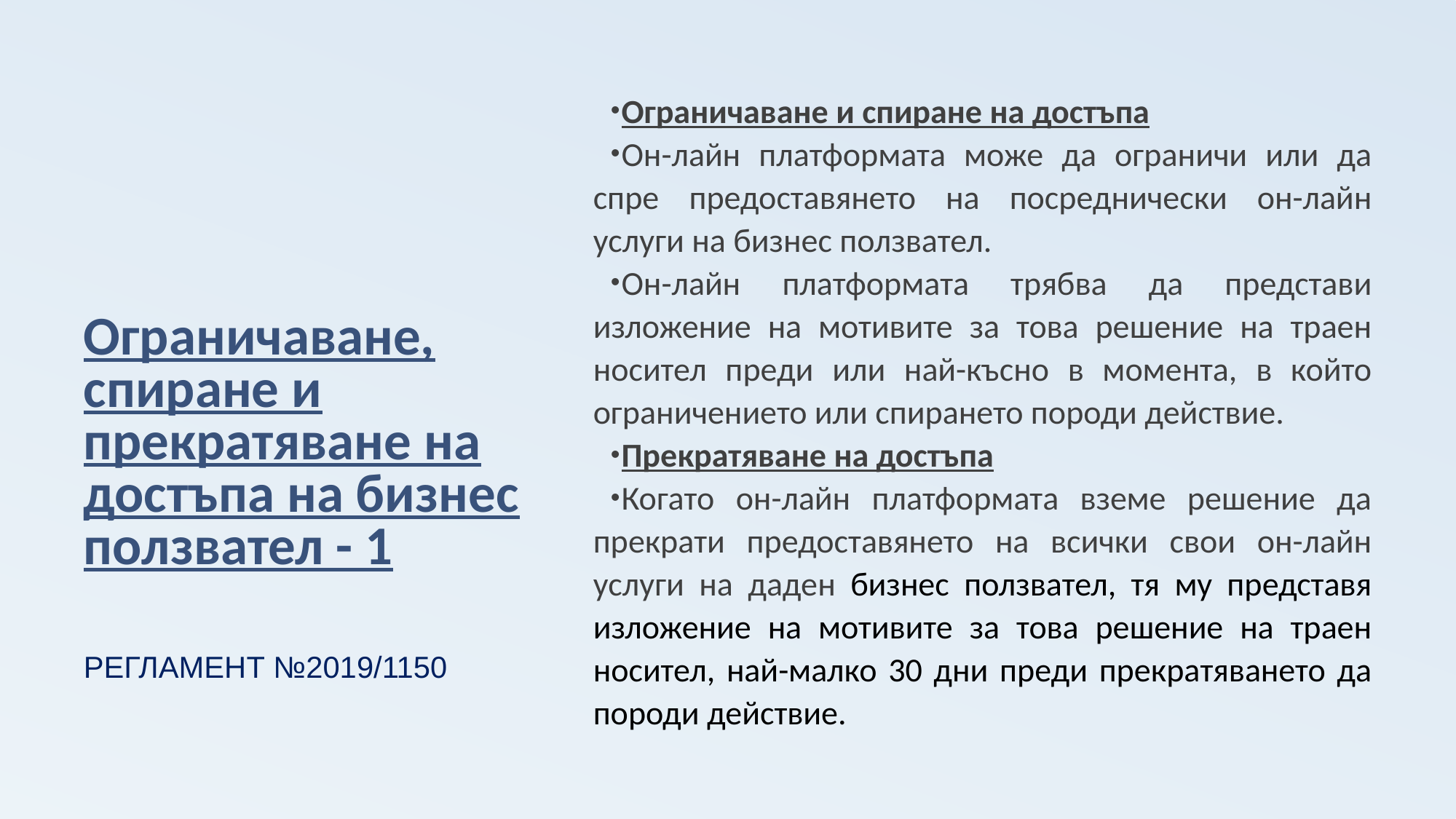

# Ограничаване, спиране и прекратяване на достъпа на бизнес ползвател - 1
Ограничаване и спиране на достъпа
Он-лайн платформата може да ограничи или да спре предоставянето на посреднически он-лайн услуги на бизнес ползвател.
Он-лайн платформата трябва да представи изложение на мотивите за това решение на траен носител преди или най-късно в момента, в който ограничението или спирането породи действие.
Прекратяване на достъпа
Когато он-лайн платформата вземе решение да прекрати предоставянето на всички свои он-лайн услуги на даден бизнес ползвател, тя му представя изложение на мотивите за това решение на траен носител, най-малко 30 дни преди прекратяването да породи действие.

РЕГЛАМЕНТ №2019/1150